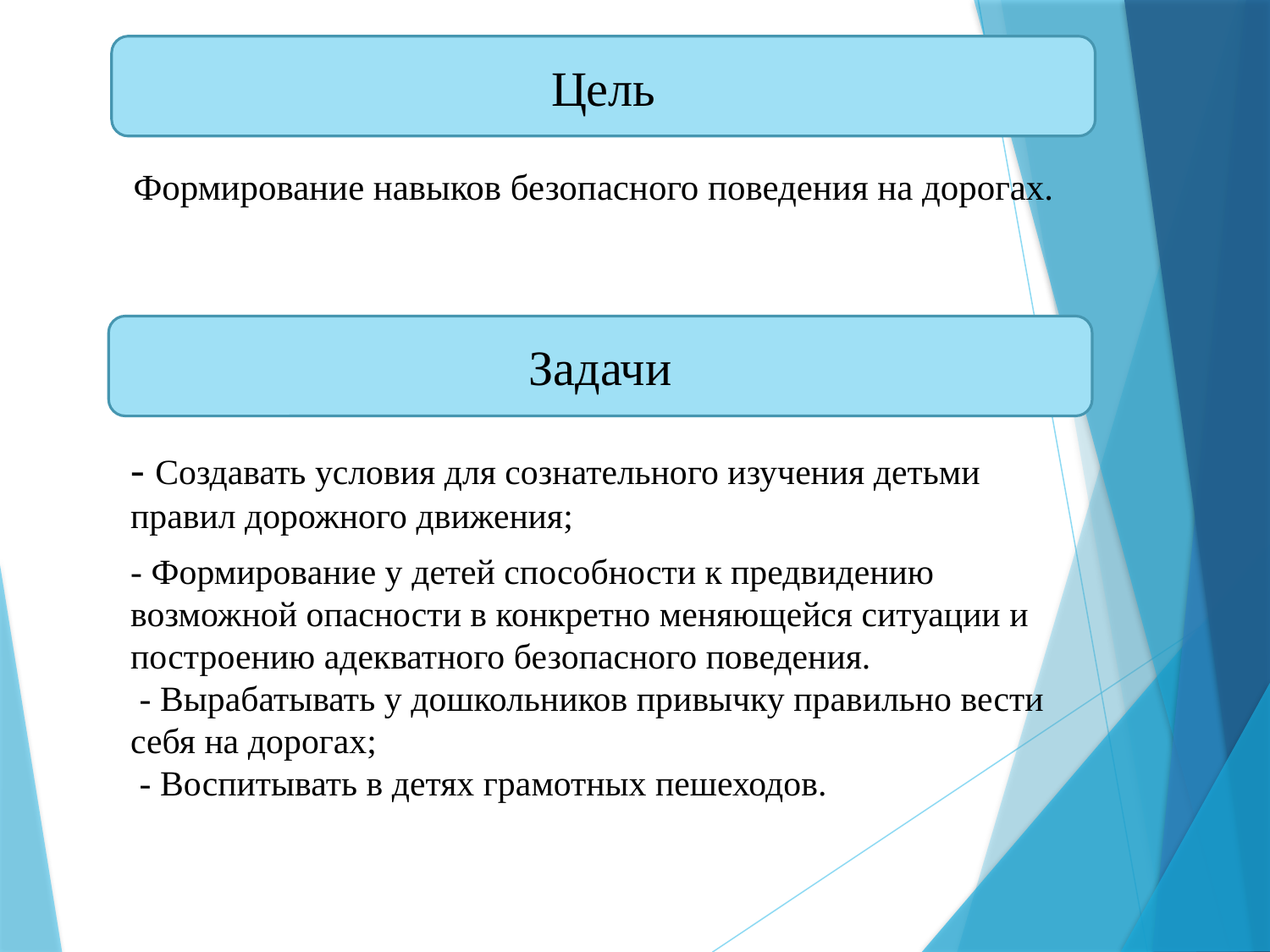

Цель

 Формирование навыков безопасного поведения на дорогах.

Задачи
- Создавать условия для сознательного изучения детьми правил дорожного движения;
- Формирование у детей способности к предвидению возможной опасности в конкретно меняющейся ситуации и построению адекватного безопасного поведения. 
 - Вырабатывать у дошкольников привычку правильно вести себя на дорогах;
 - Воспитывать в детях грамотных пешеходов.